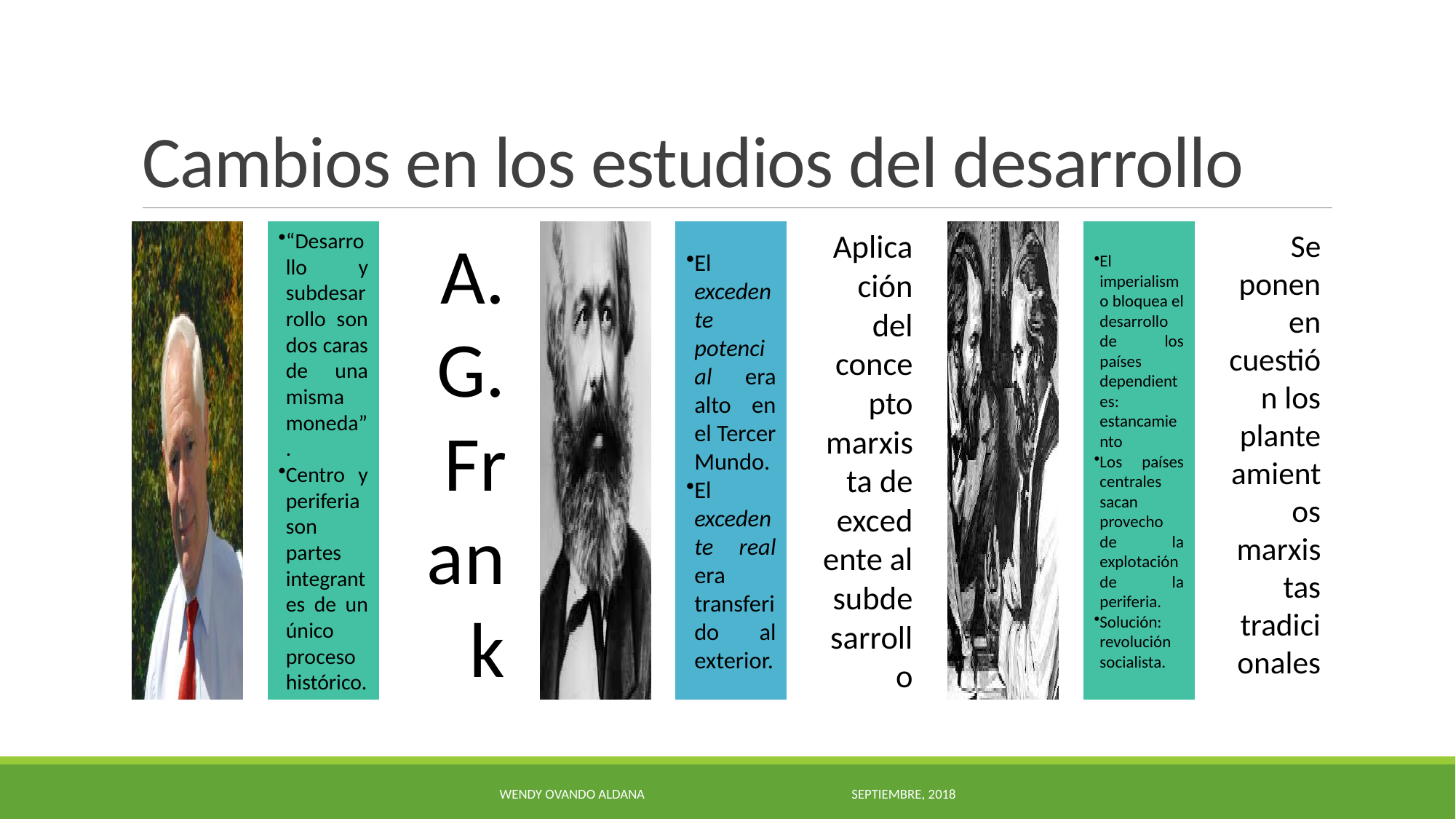

# Cambios en los estudios del desarrollo
A. G. Frank
“Desarrollo y subdesarrollo son dos caras de una misma moneda”.
Centro y periferia son partes integrantes de un único proceso histórico.
Aplicación del concepto marxista de excedente al subdesarrollo
El excedente potencial era alto en el Tercer Mundo.
Se ponen en cuestión los planteamientos marxistas tradicionales
El imperialismo bloquea el desarrollo de los países dependientes: estancamiento
Solución: revolución socialista.
El excedente real era transferido al exterior.
Los países centrales sacan provecho de la explotación de la periferia.
Wendy Ovando Aldana                                                                   septiembre, 2018